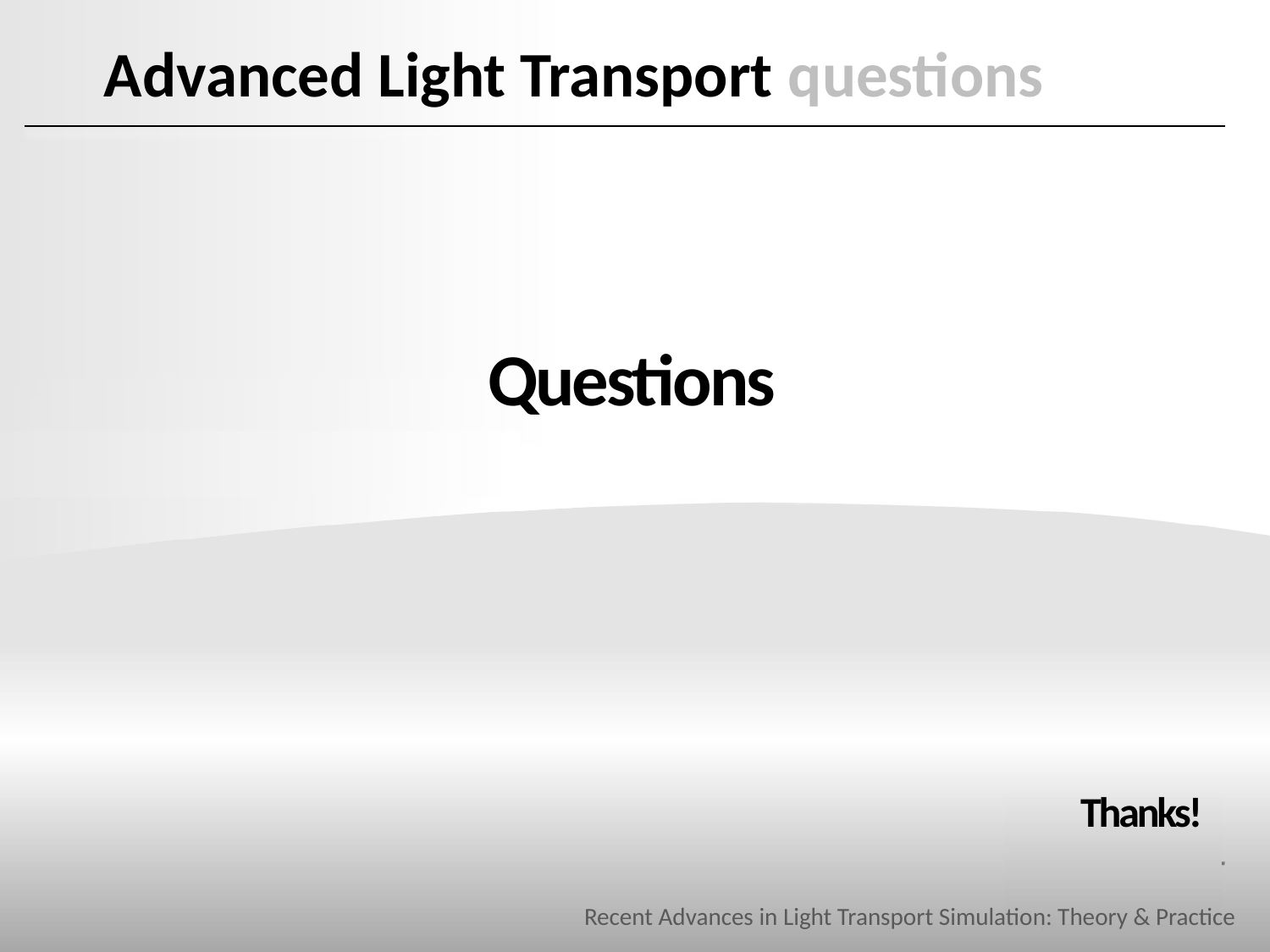

# Advanced Light Transport questions

 Questions

 Thanks!

Recent Advances in Light Transport Simulation: Theory & Practice